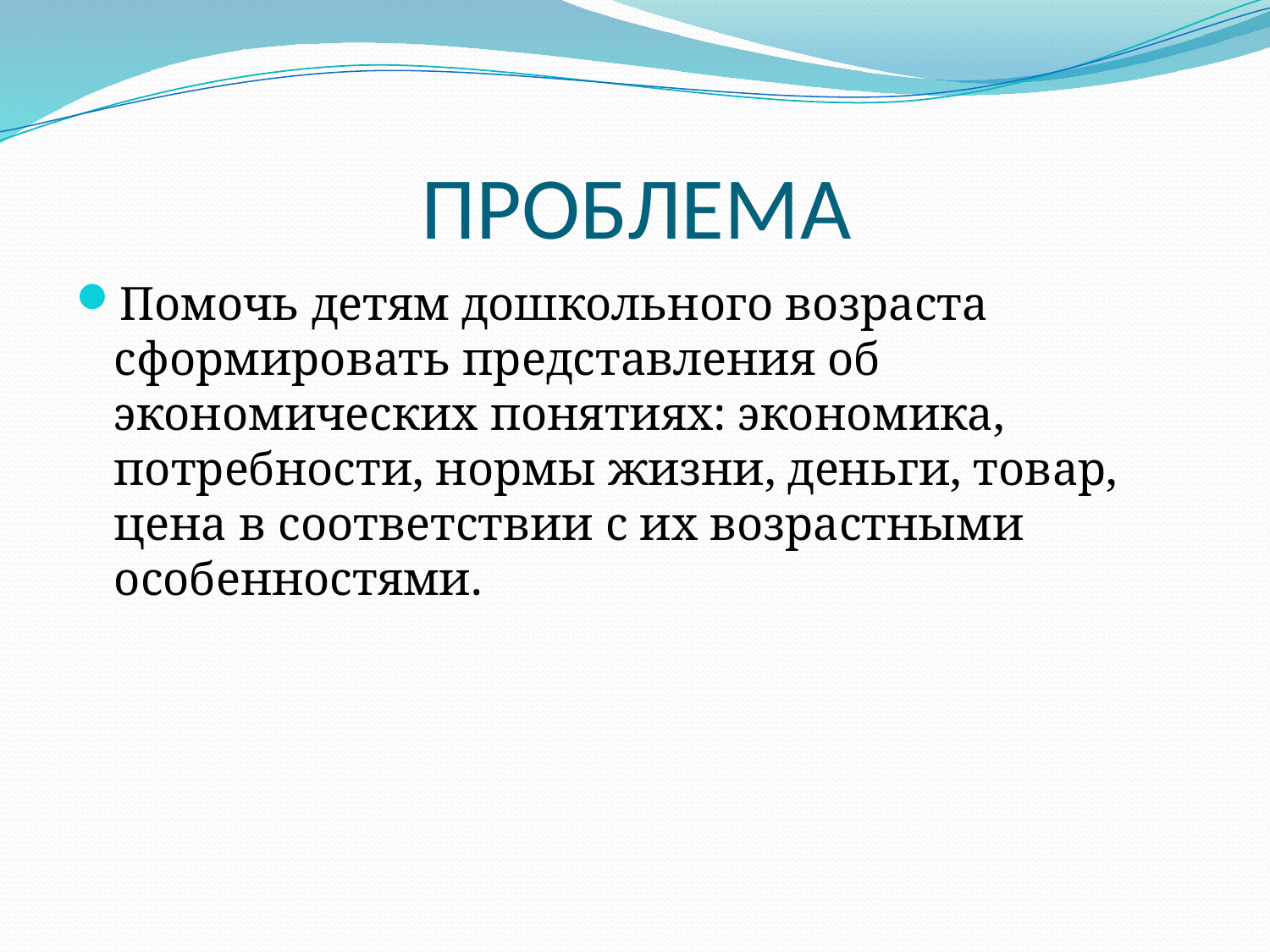

# ПРОБЛЕМА
Помочь детям дошкольного возраста сформировать представления об экономических понятиях: экономика, потребности, нормы жизни, деньги, товар, цена в соответствии с их возрастными особенностями.